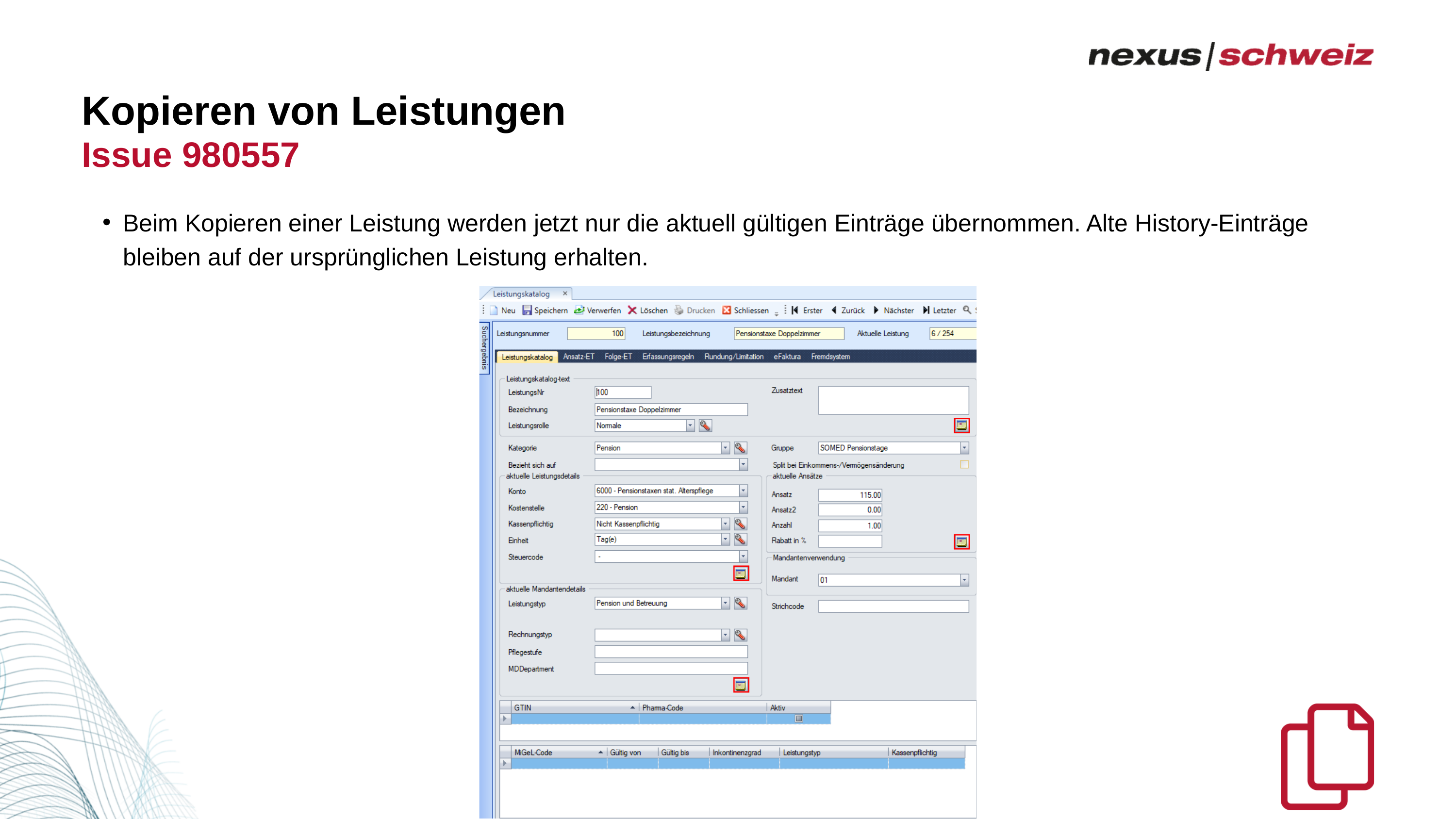

Kopieren von Leistungen
Issue 980557
Beim Kopieren einer Leistung werden jetzt nur die aktuell gültigen Einträge übernommen. Alte History-Einträge bleiben auf der ursprünglichen Leistung erhalten.